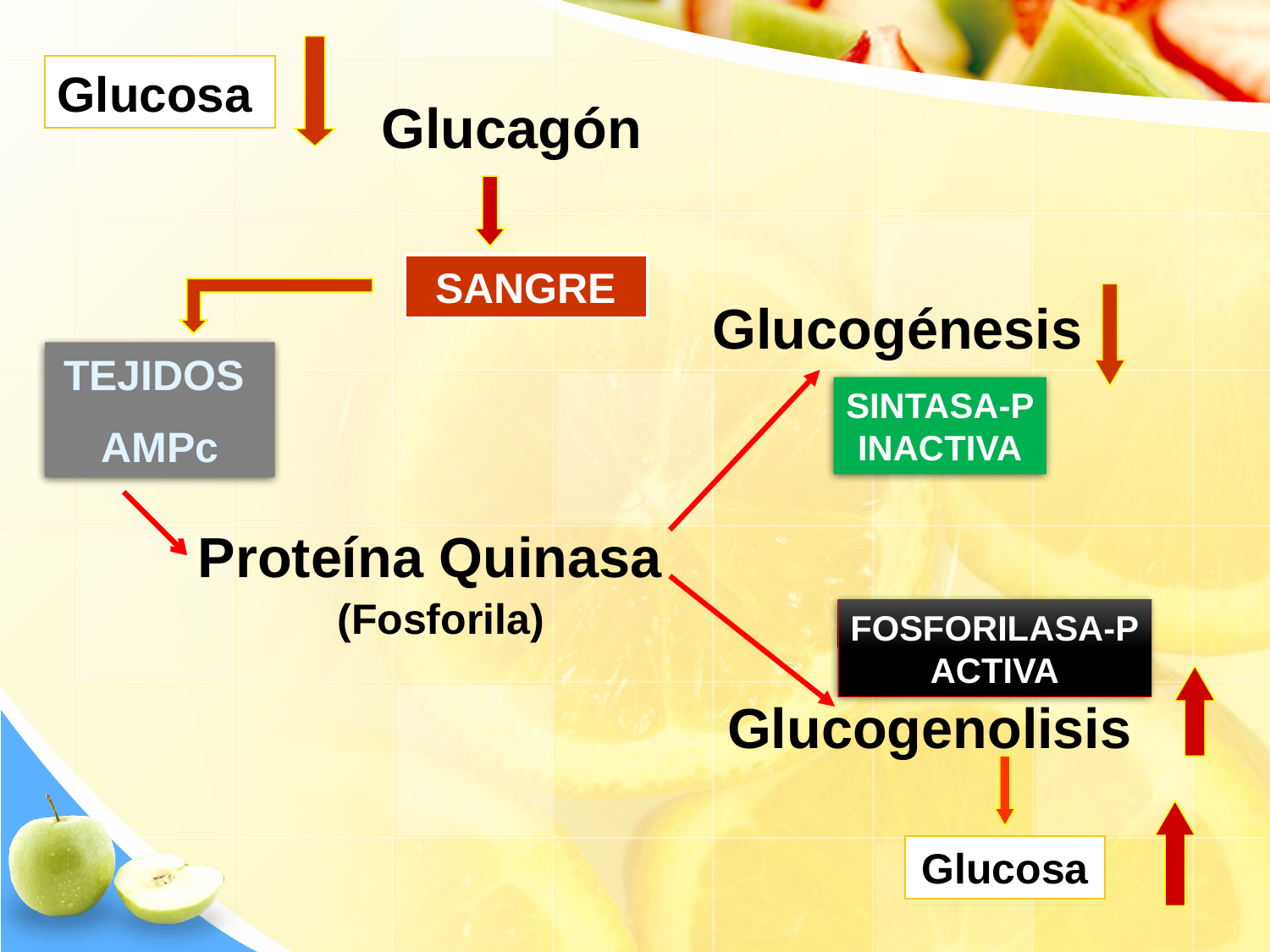

Glucosa
Glucagón

SANGRE

Glucogénesis
TEJIDOS
AMPc

SINTASA-P
INACTIVA
Proteína Quinasa

(Fosforila)
FOSFORILASA-P
ACTIVA

Glucogenolisis

Glucosa